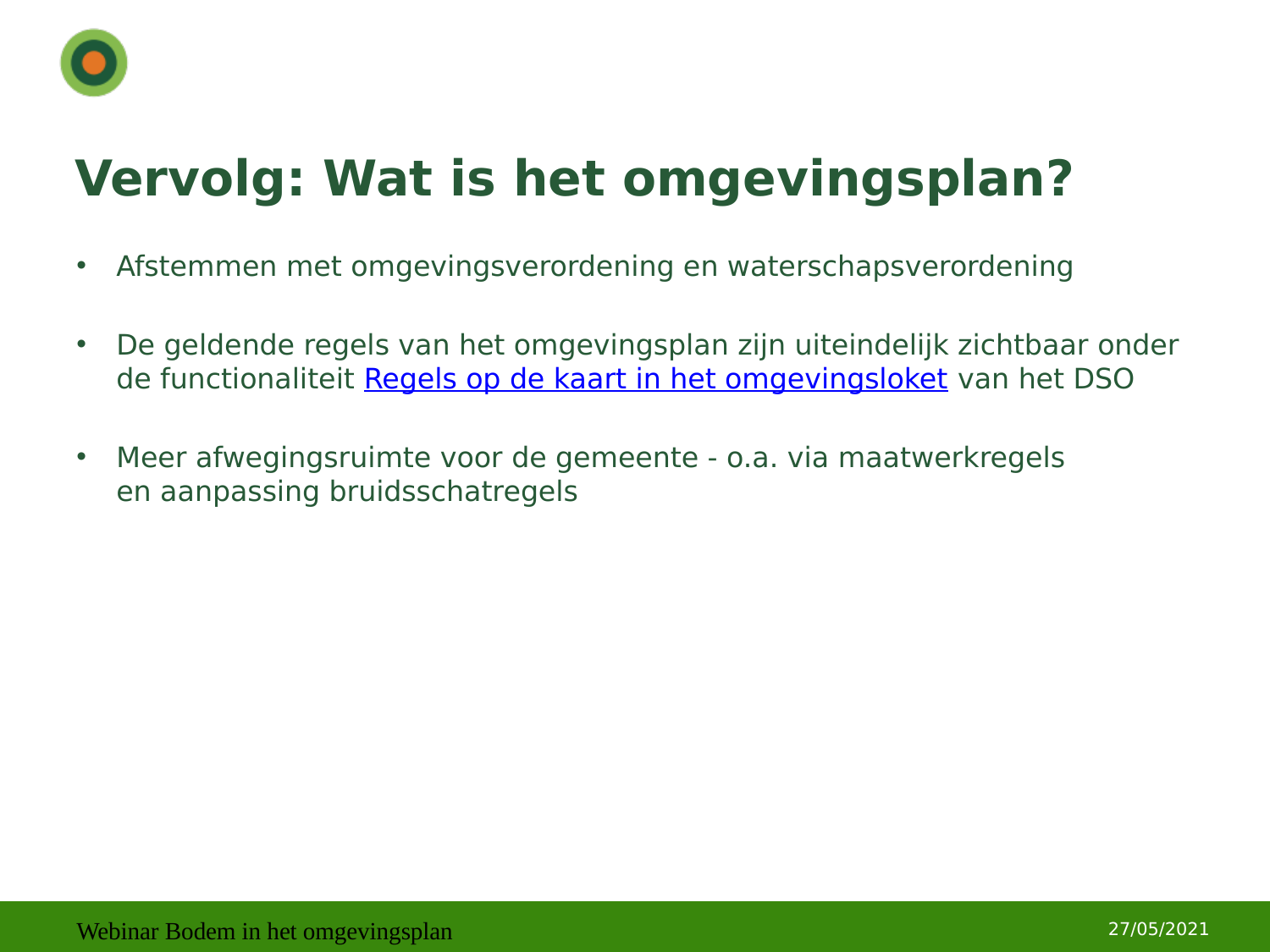

Vervolg: Wat is het omgevingsplan?​
Afstemmen met omgevingsverordening en waterschapsverordening

De geldende regels van het omgevingsplan zijn uiteindelijk zichtbaar onder de functionaliteit Regels op de kaart in het omgevingsloket van het DSO

Meer afwegingsruimte voor de gemeente - o.a. via maatwerkregels en aanpassing bruidsschatregels

27/05/2021
Webinar Bodem in het omgevingsplan